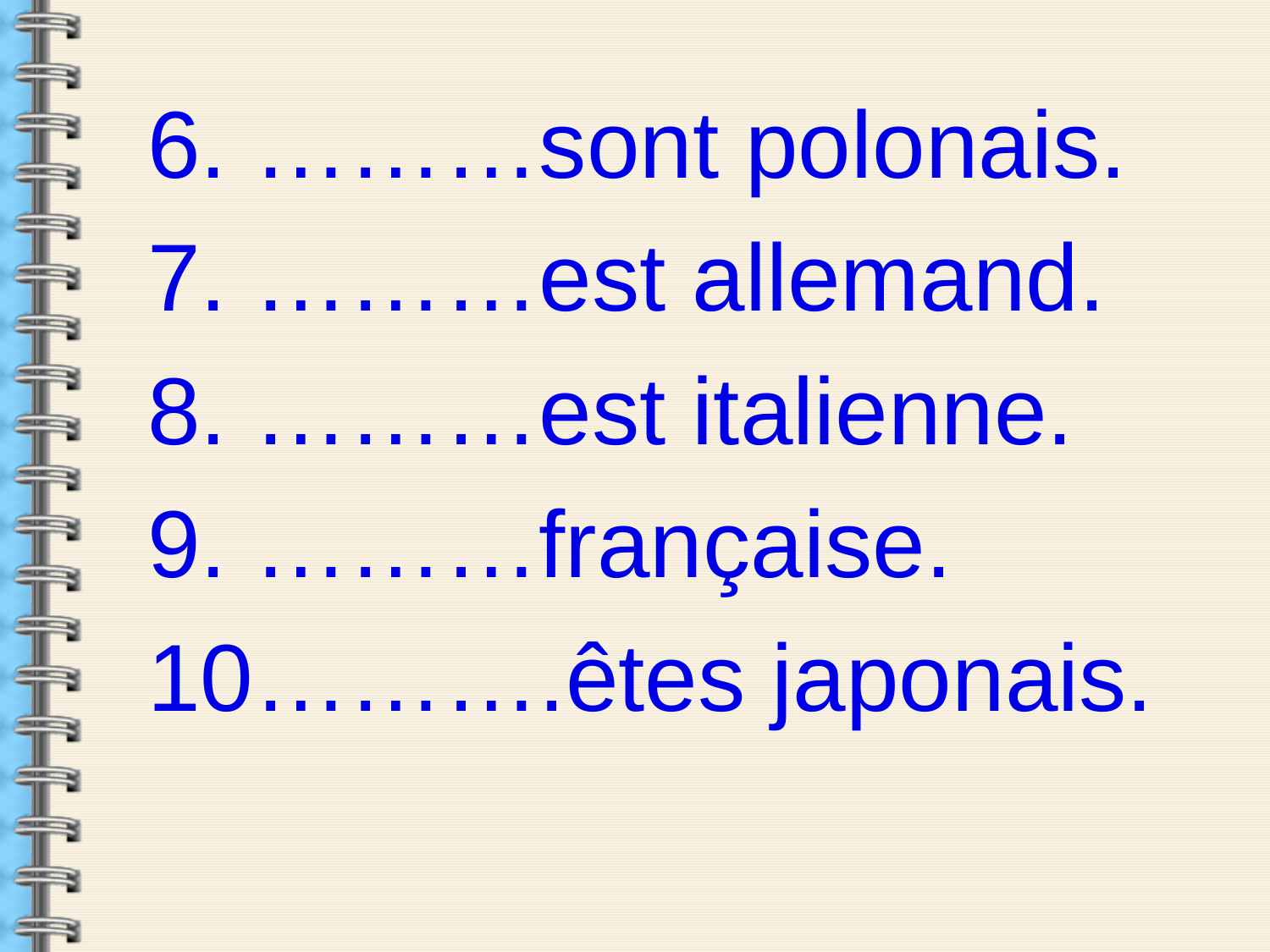

6. ………sont polonais.
7. ………est allemand.
8. ………est italienne.
9. ………française.
10……….êtes japonais.